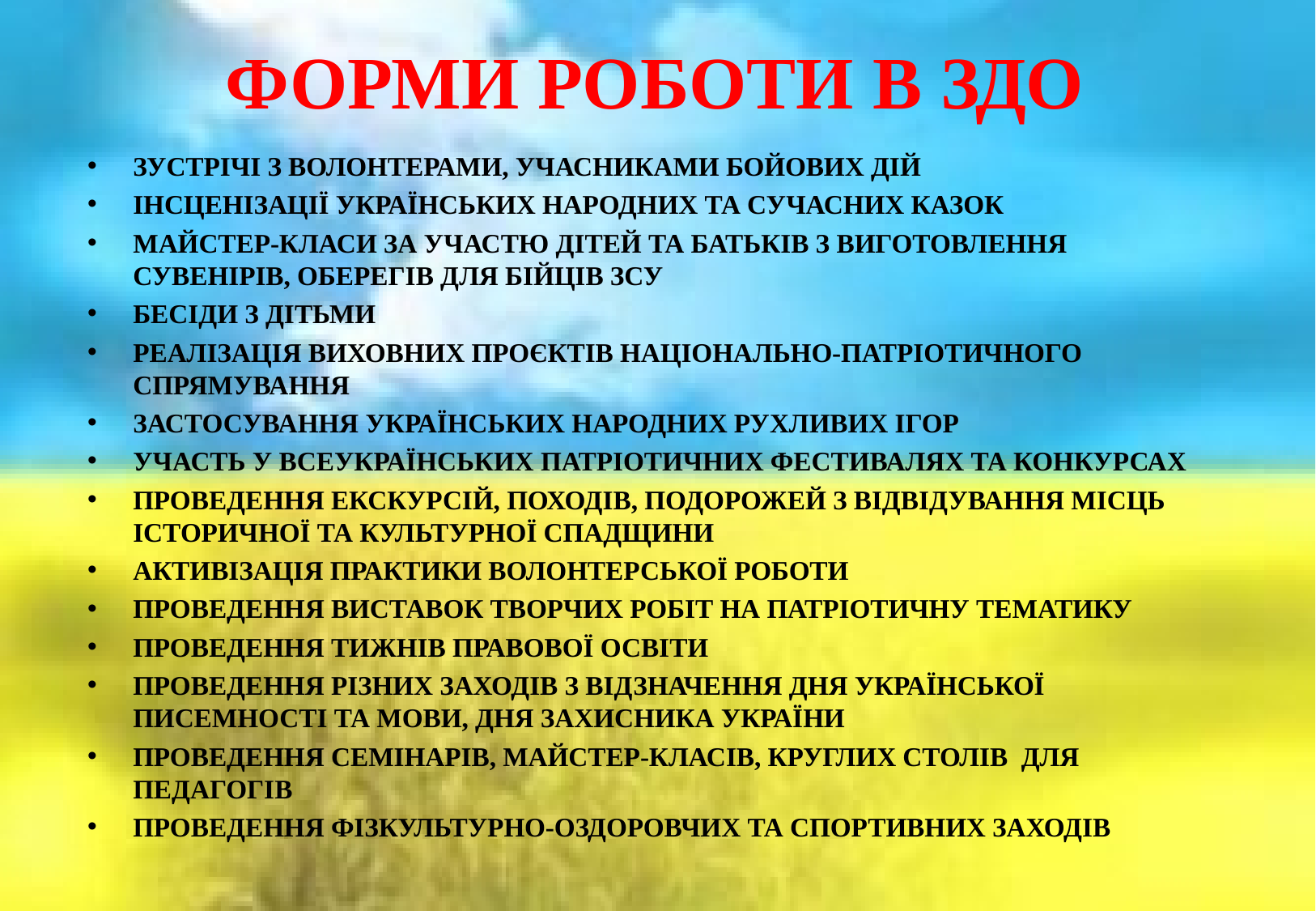

# ФОРМИ РОБОТИ В ЗДО
ЗУСТРІЧІ З ВОЛОНТЕРАМИ, УЧАСНИКАМИ БОЙОВИХ ДІЙ
ІНСЦЕНІЗАЦІЇ УКРАЇНСЬКИХ НАРОДНИХ ТА СУЧАСНИХ КАЗОК
МАЙСТЕР-КЛАСИ ЗА УЧАСТЮ ДІТЕЙ ТА БАТЬКІВ З ВИГОТОВЛЕННЯ СУВЕНІРІВ, ОБЕРЕГІВ ДЛЯ БІЙЦІВ ЗСУ
БЕСІДИ З ДІТЬМИ
РЕАЛІЗАЦІЯ ВИХОВНИХ ПРОЄКТІВ НАЦІОНАЛЬНО-ПАТРІОТИЧНОГО СПРЯМУВАННЯ
ЗАСТОСУВАННЯ УКРАЇНСЬКИХ НАРОДНИХ РУХЛИВИХ ІГОР
УЧАСТЬ У ВСЕУКРАЇНСЬКИХ ПАТРІОТИЧНИХ ФЕСТИВАЛЯХ ТА КОНКУРСАХ
ПРОВЕДЕННЯ ЕКСКУРСІЙ, ПОХОДІВ, ПОДОРОЖЕЙ З ВІДВІДУВАННЯ МІСЦЬ ІСТОРИЧНОЇ ТА КУЛЬТУРНОЇ СПАДЩИНИ
АКТИВІЗАЦІЯ ПРАКТИКИ ВОЛОНТЕРСЬКОЇ РОБОТИ
ПРОВЕДЕННЯ ВИСТАВОК ТВОРЧИХ РОБІТ НА ПАТРІОТИЧНУ ТЕМАТИКУ
ПРОВЕДЕННЯ ТИЖНІВ ПРАВОВОЇ ОСВІТИ
ПРОВЕДЕННЯ РІЗНИХ ЗАХОДІВ З ВІДЗНАЧЕННЯ ДНЯ УКРАЇНСЬКОЇ ПИСЕМНОСТІ ТА МОВИ, ДНЯ ЗАХИСНИКА УКРАЇНИ
ПРОВЕДЕННЯ СЕМІНАРІВ, МАЙСТЕР-КЛАСІВ, КРУГЛИХ СТОЛІВ  ДЛЯ ПЕДАГОГІВ
ПРОВЕДЕННЯ ФІЗКУЛЬТУРНО-ОЗДОРОВЧИХ ТА СПОРТИВНИХ ЗАХОДІВ